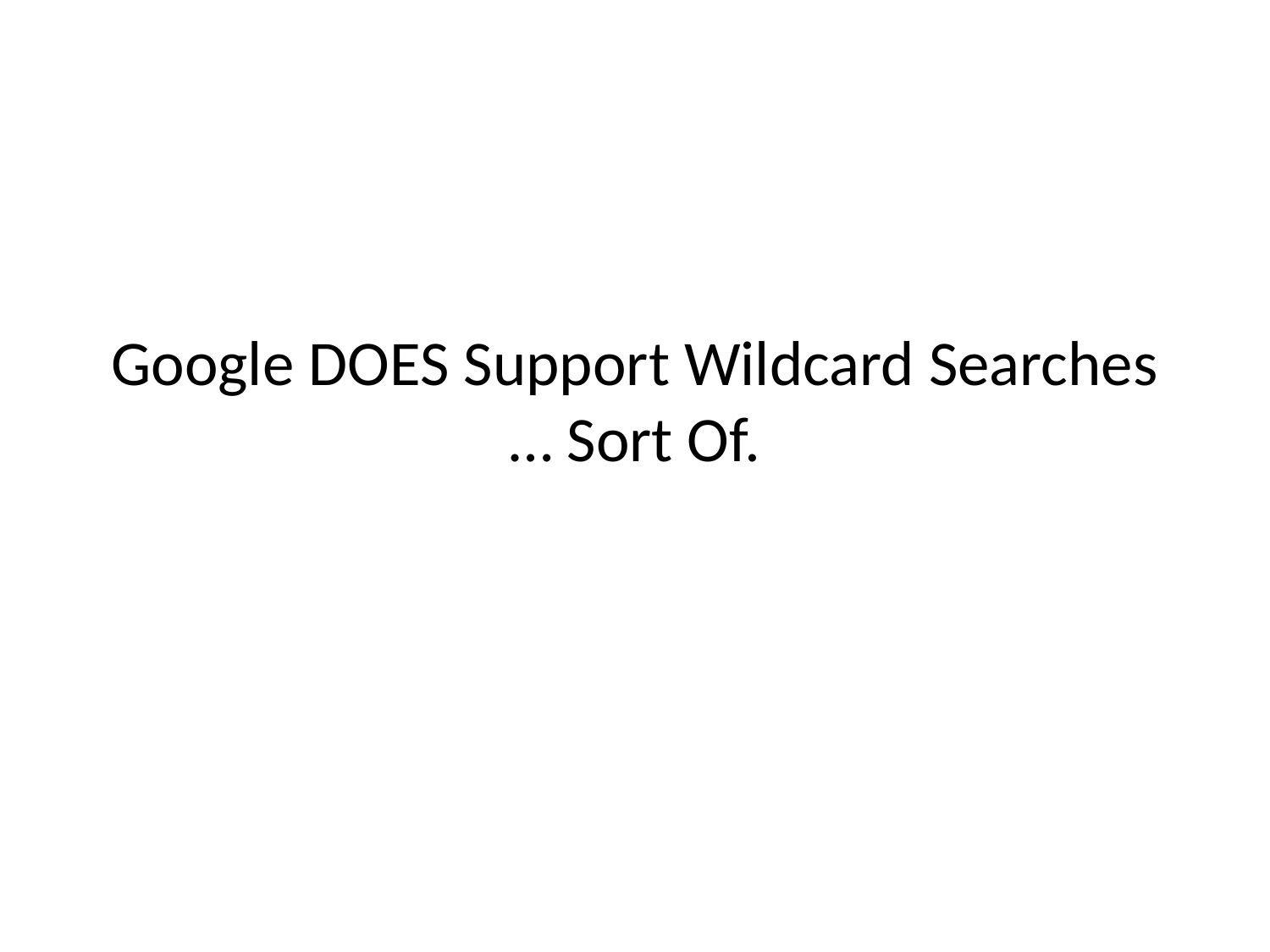

# Google DOES Support Wildcard Searches … Sort Of.